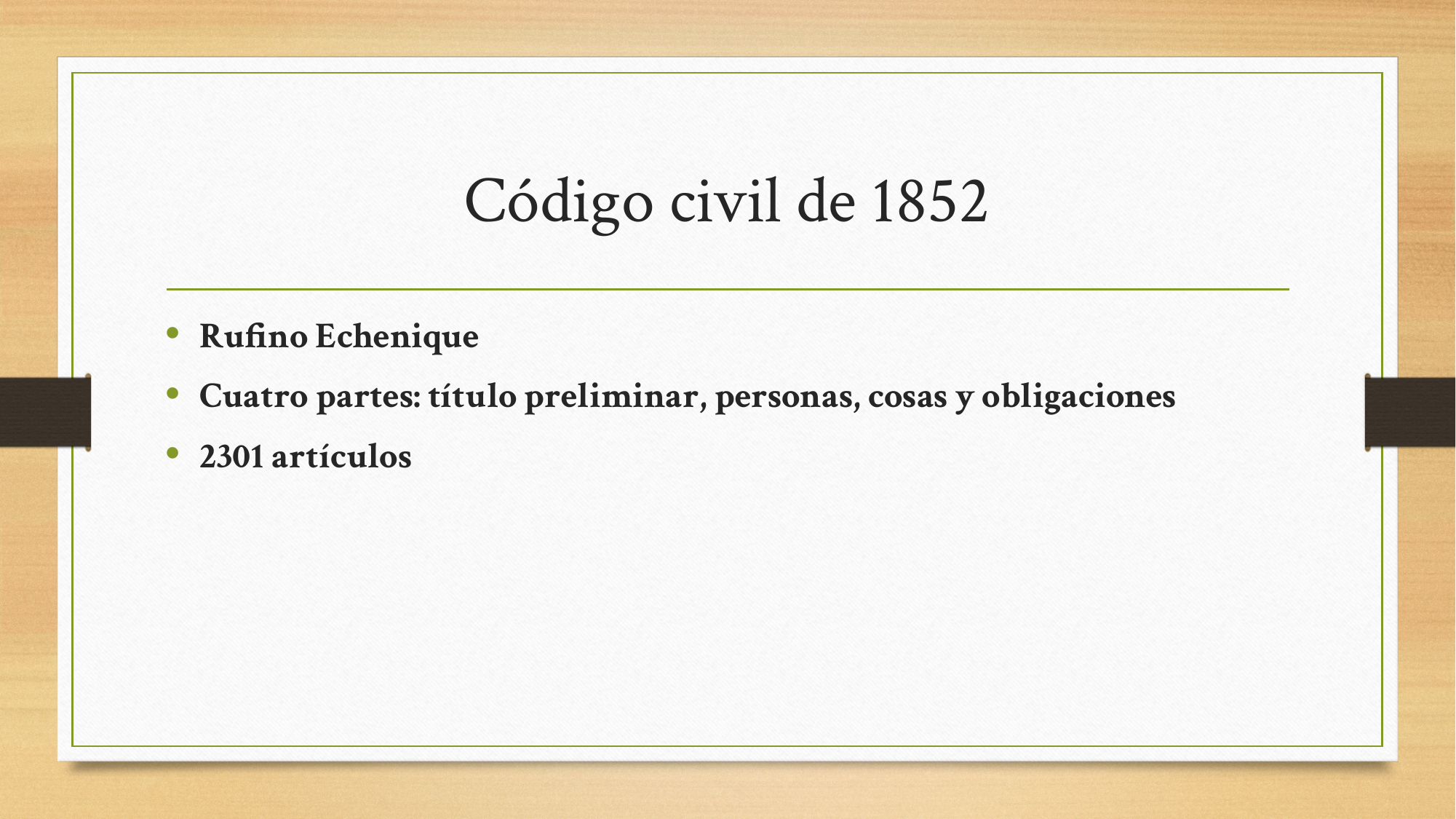

# Código civil de 1852
Rufino Echenique
Cuatro partes: título preliminar, personas, cosas y obligaciones
2301 artículos